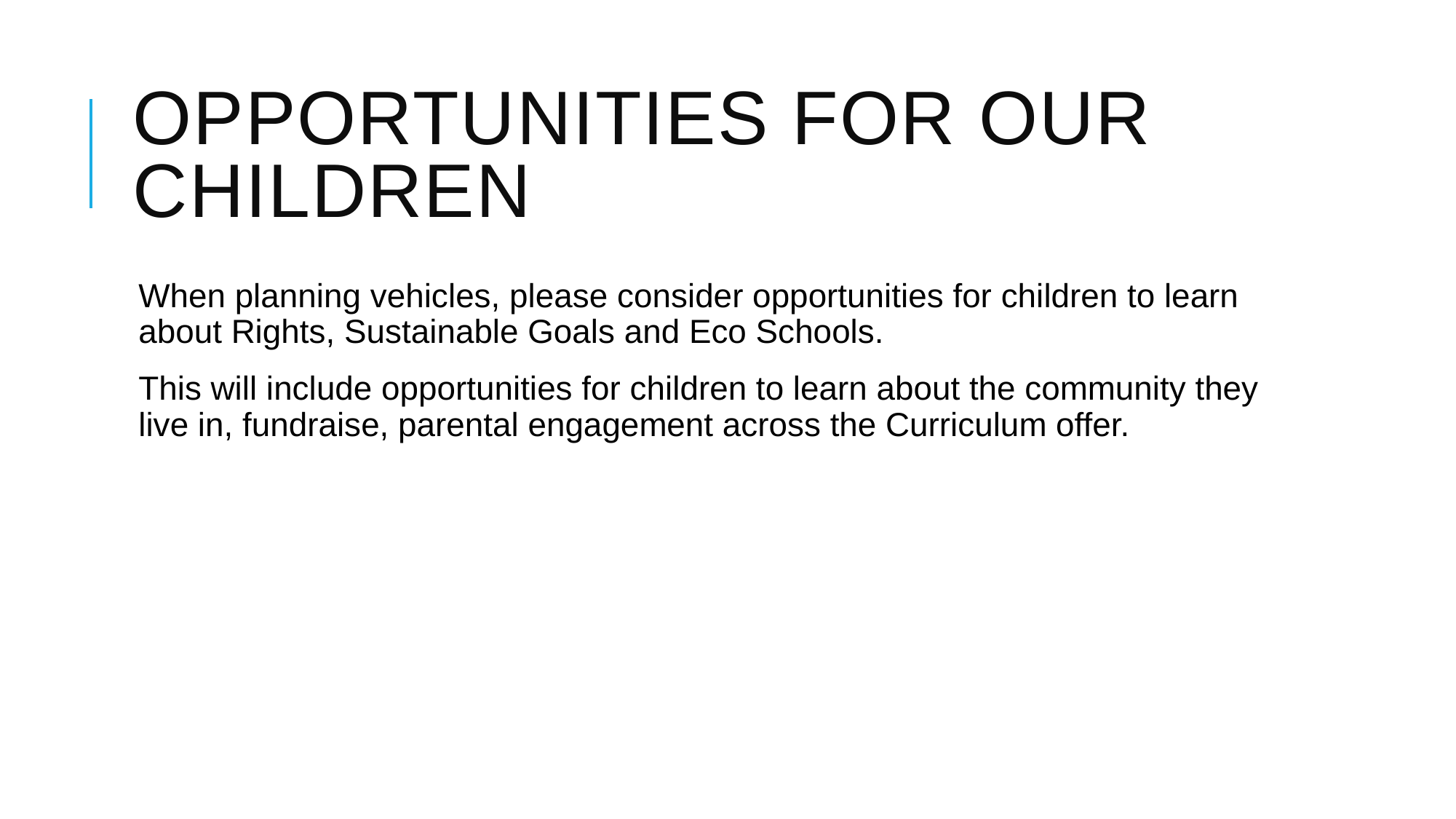

# Opportunities for our children
When planning vehicles, please consider opportunities for children to learn about Rights, Sustainable Goals and Eco Schools.
This will include opportunities for children to learn about the community they live in, fundraise, parental engagement across the Curriculum offer.